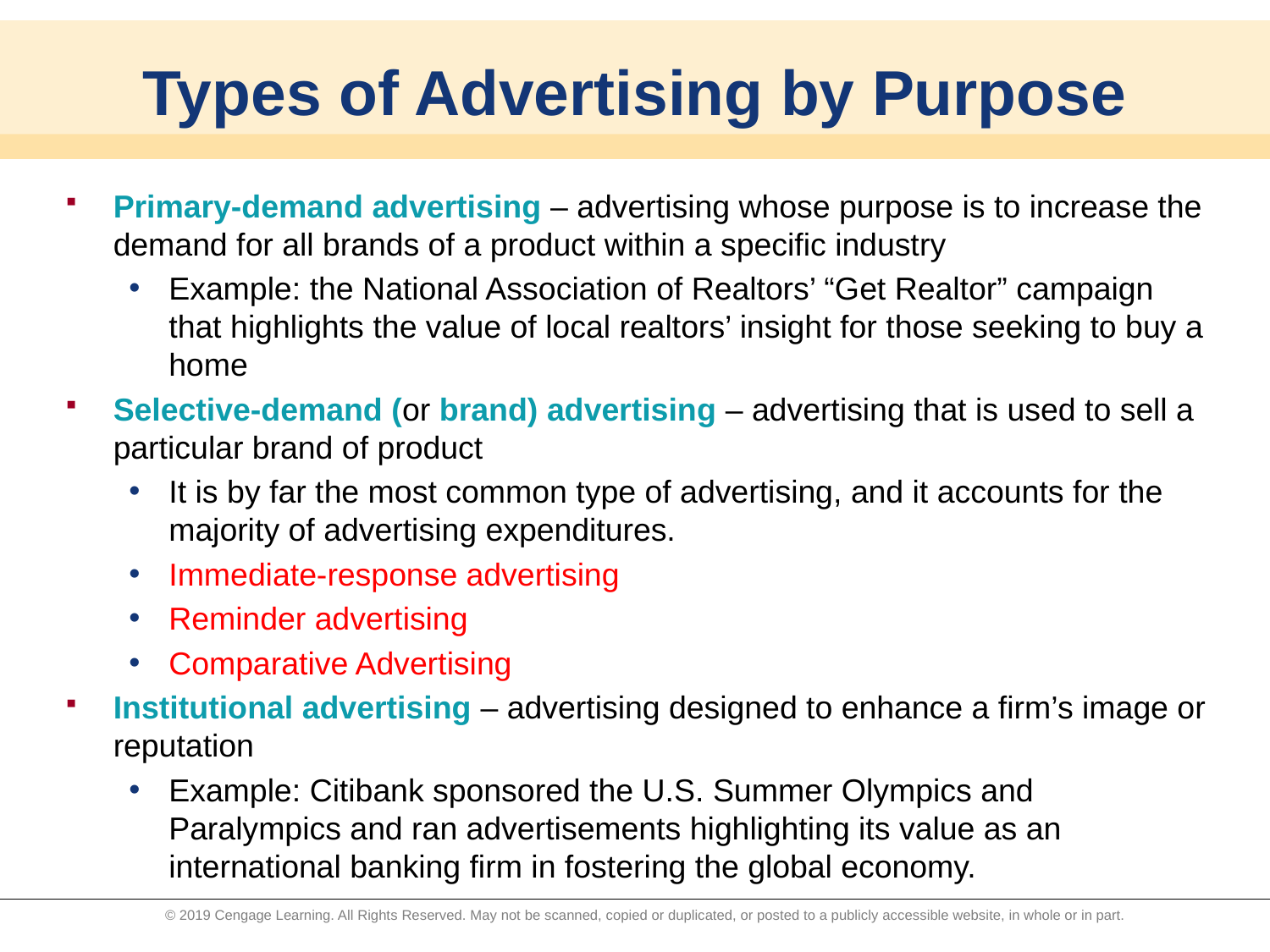

# Types of Advertising by Purpose
Primary-demand advertising – advertising whose purpose is to increase the demand for all brands of a product within a specific industry
Example: the National Association of Realtors’ “Get Realtor” campaign that highlights the value of local realtors’ insight for those seeking to buy a home
Selective-demand (or brand) advertising – advertising that is used to sell a particular brand of product
It is by far the most common type of advertising, and it accounts for the majority of advertising expenditures.
Immediate-response advertising
Reminder advertising
Comparative Advertising
Institutional advertising – advertising designed to enhance a firm’s image or reputation
Example: Citibank sponsored the U.S. Summer Olympics and Paralympics and ran advertisements highlighting its value as an international banking firm in fostering the global economy.